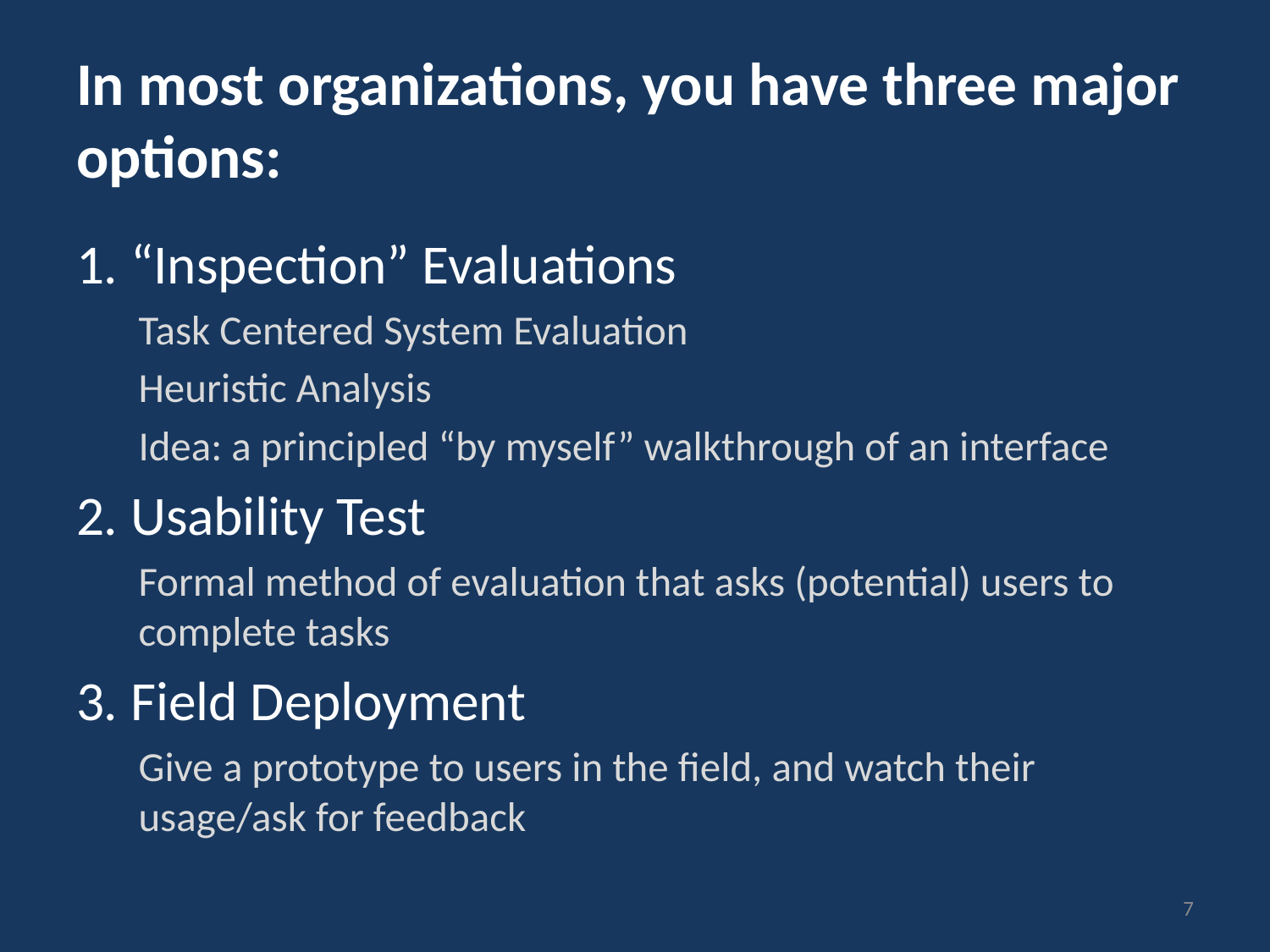

# In most organizations, you have three major options:
1. “Inspection” Evaluations
Task Centered System Evaluation
Heuristic Analysis
Idea: a principled “by myself” walkthrough of an interface
2. Usability Test
Formal method of evaluation that asks (potential) users to complete tasks
3. Field Deployment
Give a prototype to users in the field, and watch their usage/ask for feedback

7